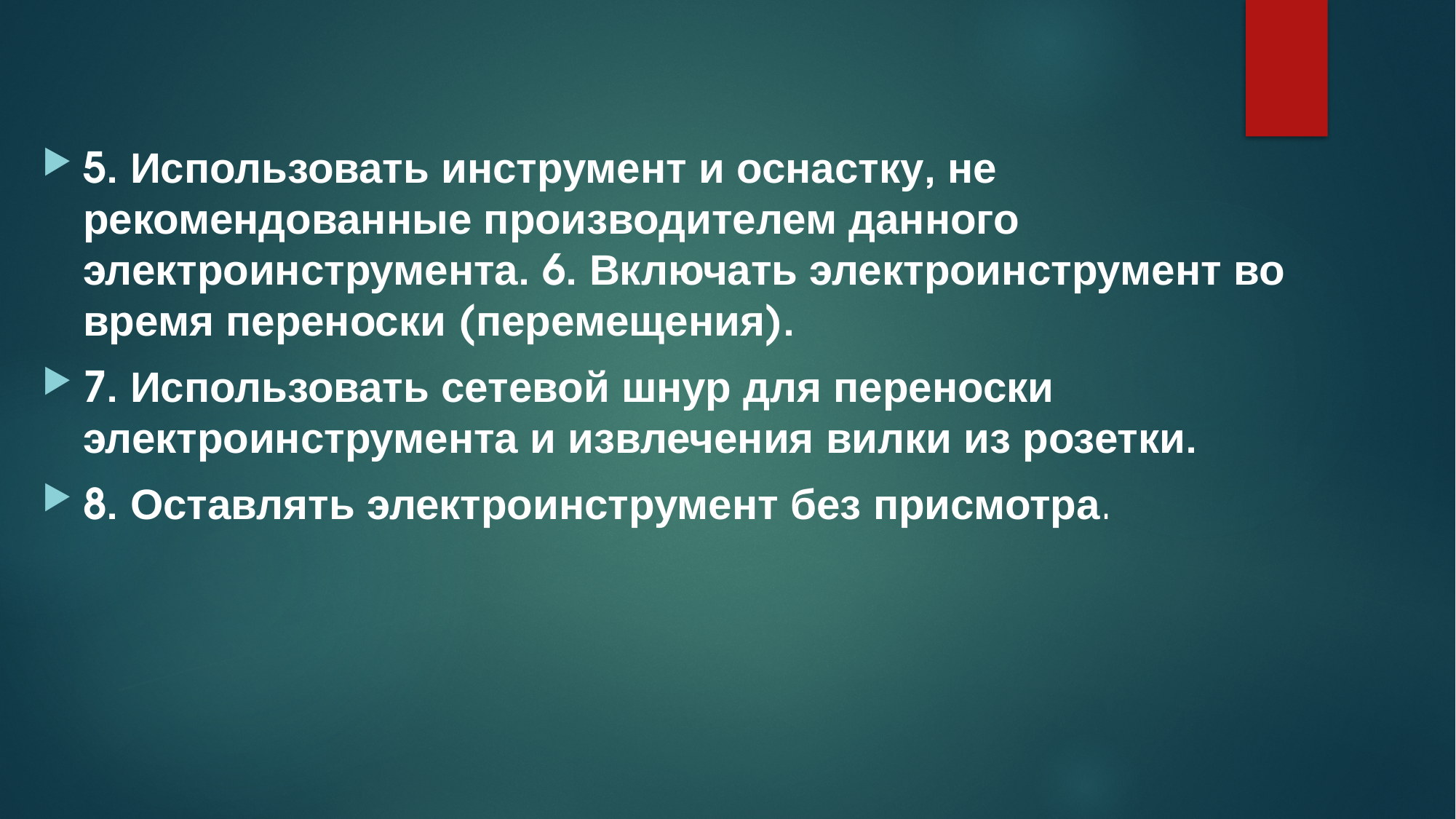

#
5. Использовать инструмент и оснастку, не рекомендованные производителем данного электроинструмента. 6. Включать электроинструмент во время переноски (перемещения).
7. Использовать сетевой шнур для переноски электроинструмента и извлечения вилки из розетки.
8. Оставлять электроинструмент без присмотра.